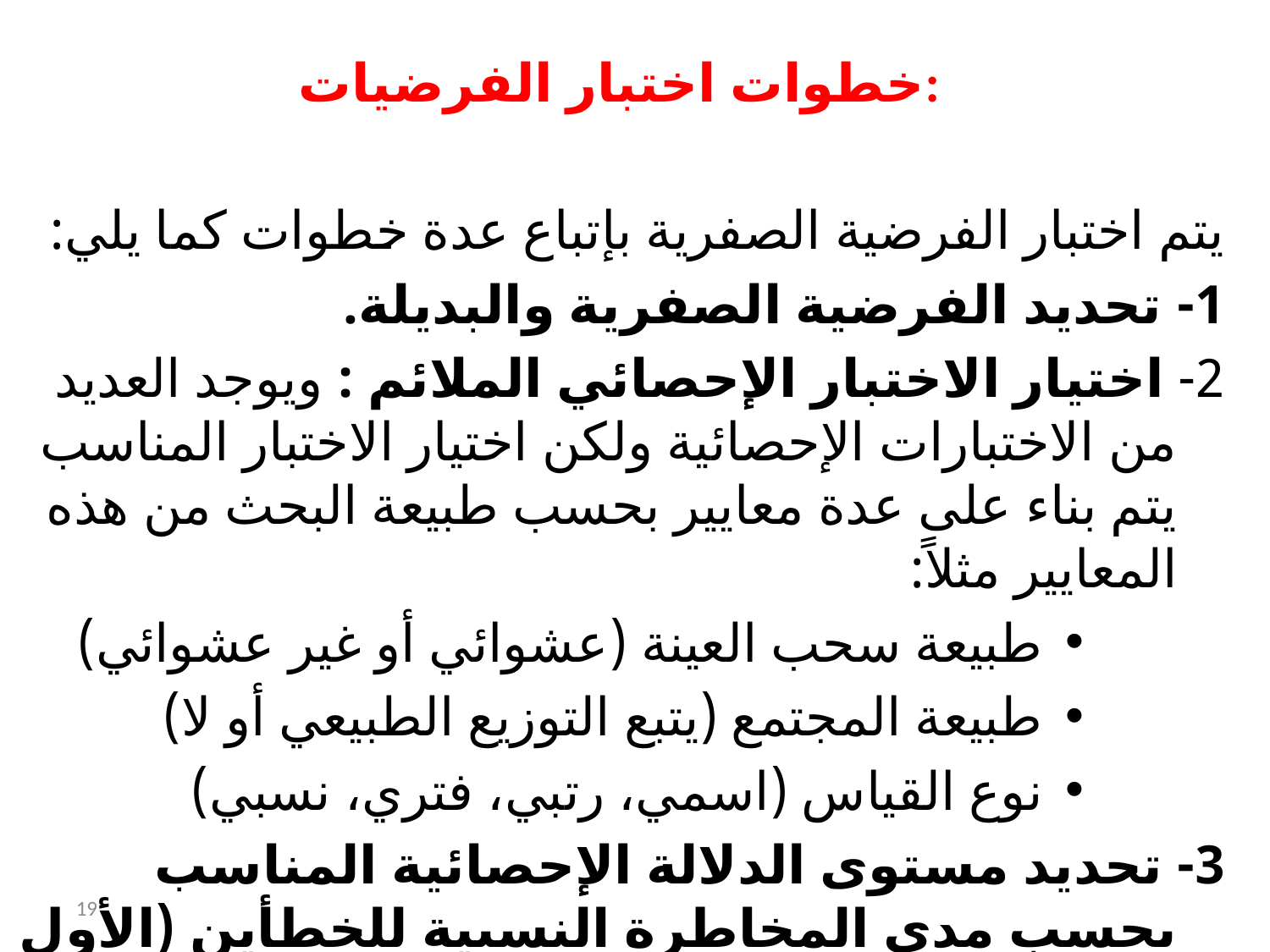

خطوات اختبار الفرضيات:

يتم اختبار الفرضية الصفرية بإتباع عدة خطوات كما يلي:
1- تحديد الفرضية الصفرية والبديلة.
2- اختيار الاختبار الإحصائي الملائم : ويوجد العديد من الاختبارات الإحصائية ولكن اختيار الاختبار المناسب يتم بناء على عدة معايير بحسب طبيعة البحث من هذه المعايير مثلاً:
طبيعة سحب العينة (عشوائي أو غير عشوائي)
طبيعة المجتمع (يتبع التوزيع الطبيعي أو لا)
نوع القياس (اسمي، رتبي، فتري، نسبي)
3- تحديد مستوى الدلالة الإحصائية المناسب بحسب مدى المخاطرة النسبية للخطأين (الأول والثاني) بالنسبة للباحث.

19